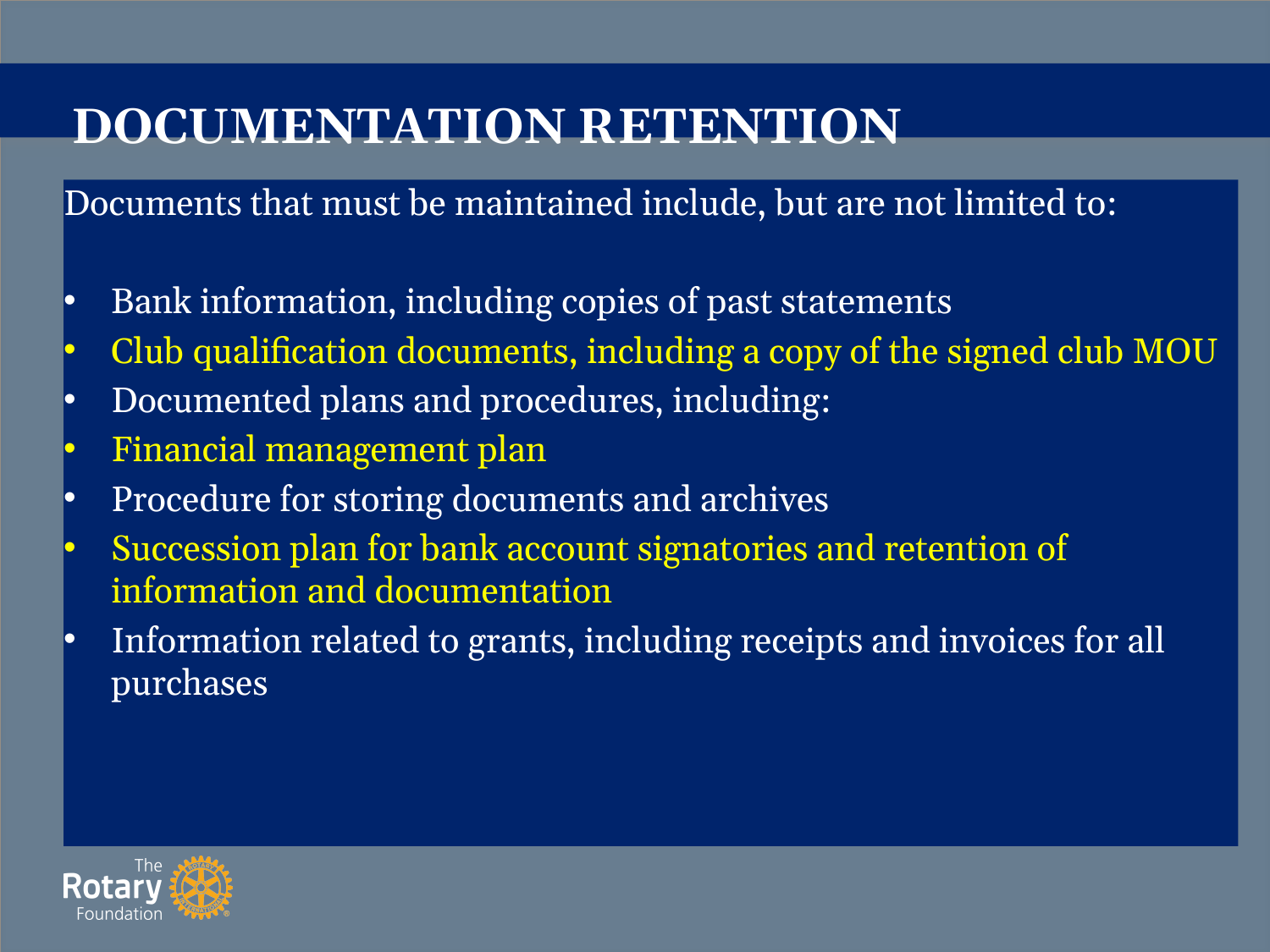

# DOCUMENTATION RETENTION
Documents that must be maintained include, but are not limited to:

Bank information, including copies of past statements
Club qualification documents, including a copy of the signed club MOU
Documented plans and procedures, including:
Financial management plan
Procedure for storing documents and archives
Succession plan for bank account signatories and retention of information and documentation
Information related to grants, including receipts and invoices for all purchases